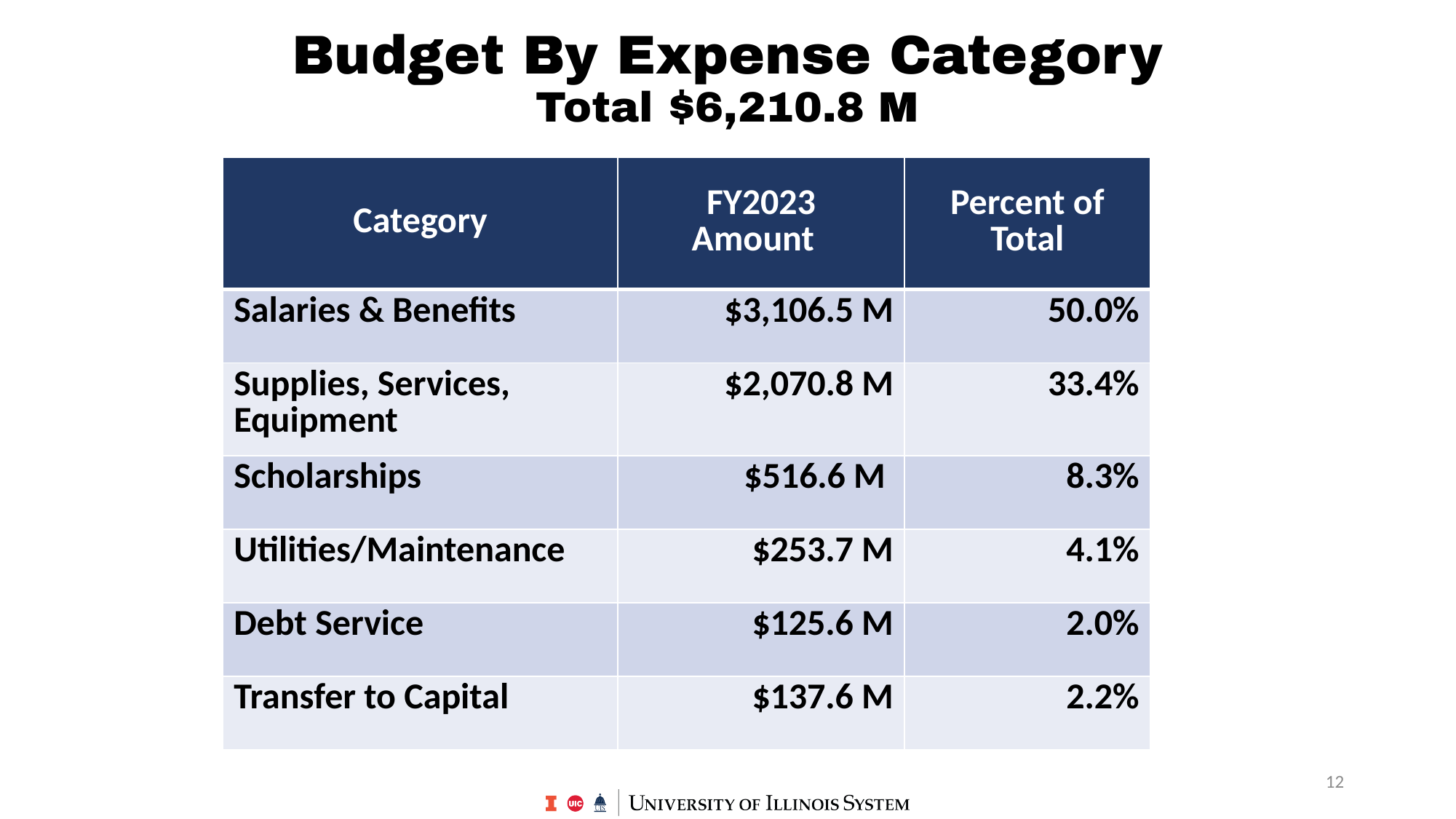

# Budget By Expense Category Total $6,210.8 M
| Category | FY2023 Amount | Percent of Total |
| --- | --- | --- |
| Salaries & Benefits | $3,106.5 M | 50.0% |
| Supplies, Services, Equipment | $2,070.8 M | 33.4% |
| Scholarships | $516.6 M | 8.3% |
| Utilities/Maintenance | $253.7 M | 4.1% |
| Debt Service | $125.6 M | 2.0% |
| Transfer to Capital | $137.6 M | 2.2% |
12